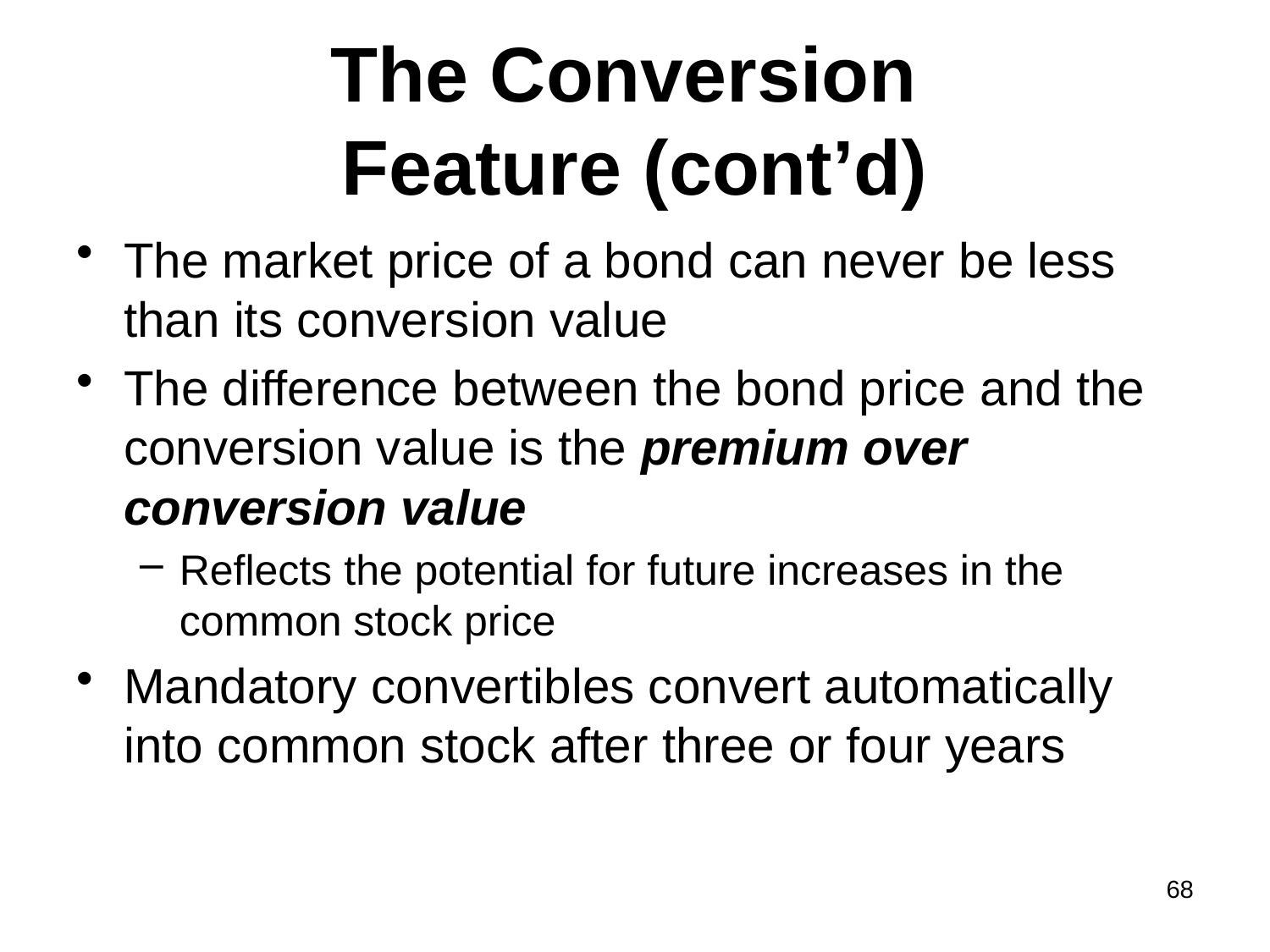

# The Conversion Feature (cont’d)
The market price of a bond can never be less than its conversion value
The difference between the bond price and the conversion value is the premium over conversion value
Reflects the potential for future increases in the common stock price
Mandatory convertibles convert automatically into common stock after three or four years
68